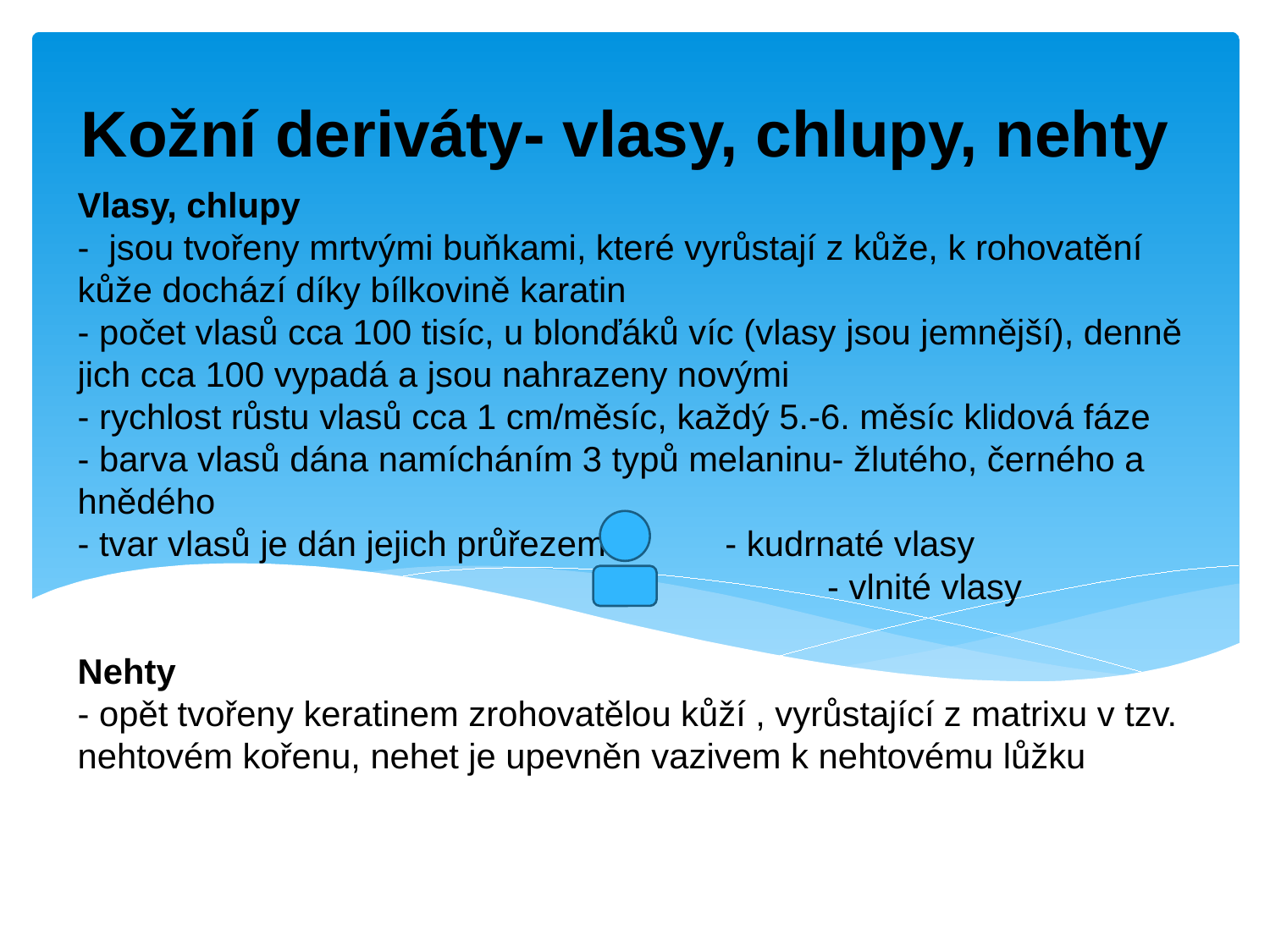

Kožní deriváty- vlasy, chlupy, nehty
# Vlasy, chlupy -  jsou tvořeny mrtvými buňkami, které vyrůstají z kůže, k rohovatění kůže dochází díky bílkovině karatin - počet vlasů cca 100 tisíc, u blonďáků víc (vlasy jsou jemnější), denně jich cca 100 vypadá a jsou nahrazeny novými - rychlost růstu vlasů cca 1 cm/měsíc, každý 5.-6. měsíc klidová fáze - barva vlasů dána namícháním 3 typů melaninu- žlutého, černého a hnědého - tvar vlasů je dán jejich průřezem-           - kudrnaté vlasy - vlnité vlasy Nehty - opět tvořeny keratinem zrohovatělou kůží , vyrůstající z matrixu v tzv. nehtovém kořenu, nehet je upevněn vazivem k nehtovému lůžku